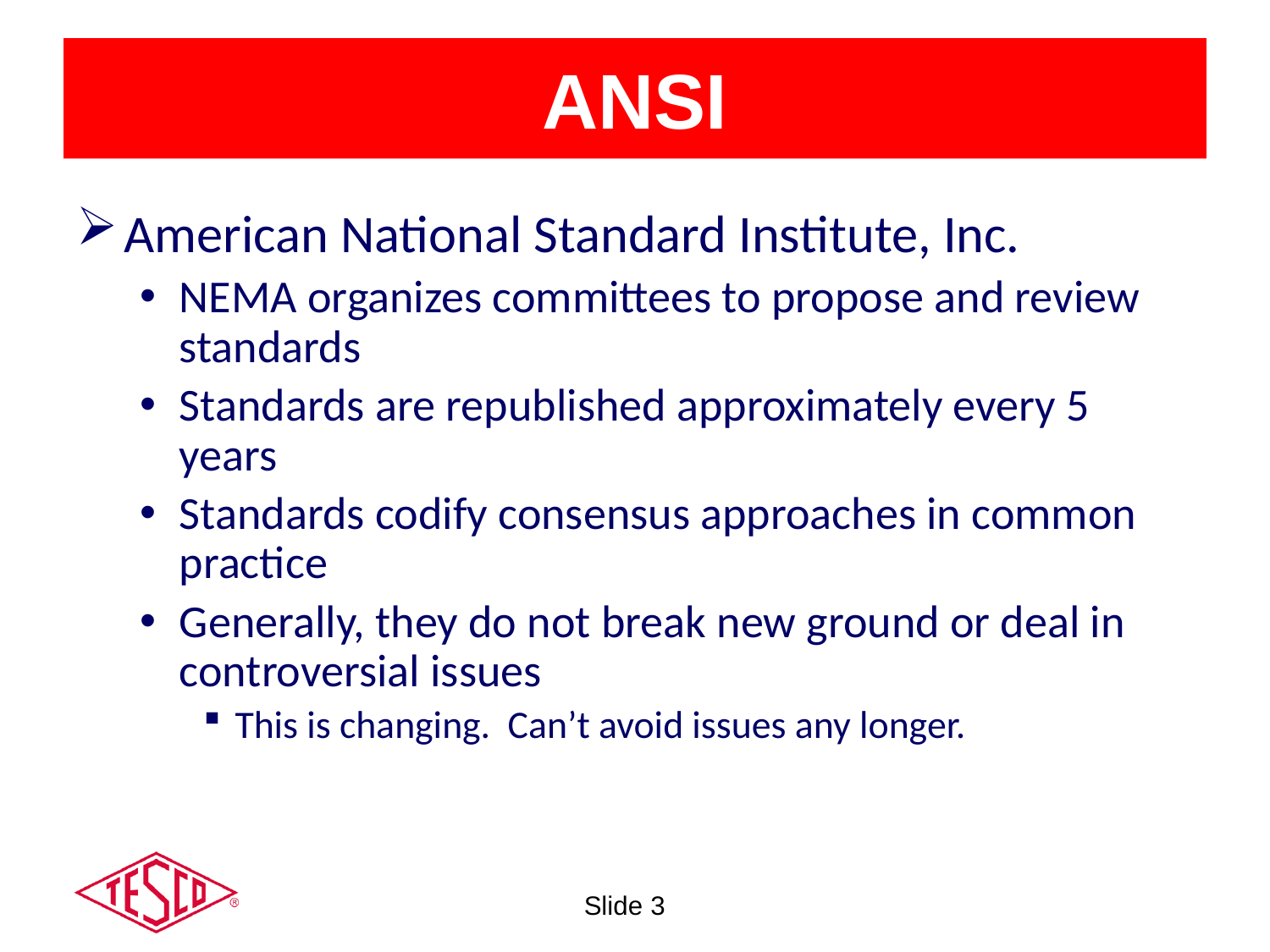

# ANSI
American National Standard Institute, Inc.
NEMA organizes committees to propose and review standards
Standards are republished approximately every 5 years
Standards codify consensus approaches in common practice
Generally, they do not break new ground or deal in controversial issues
This is changing.  Can’t avoid issues any longer.
Slide 3